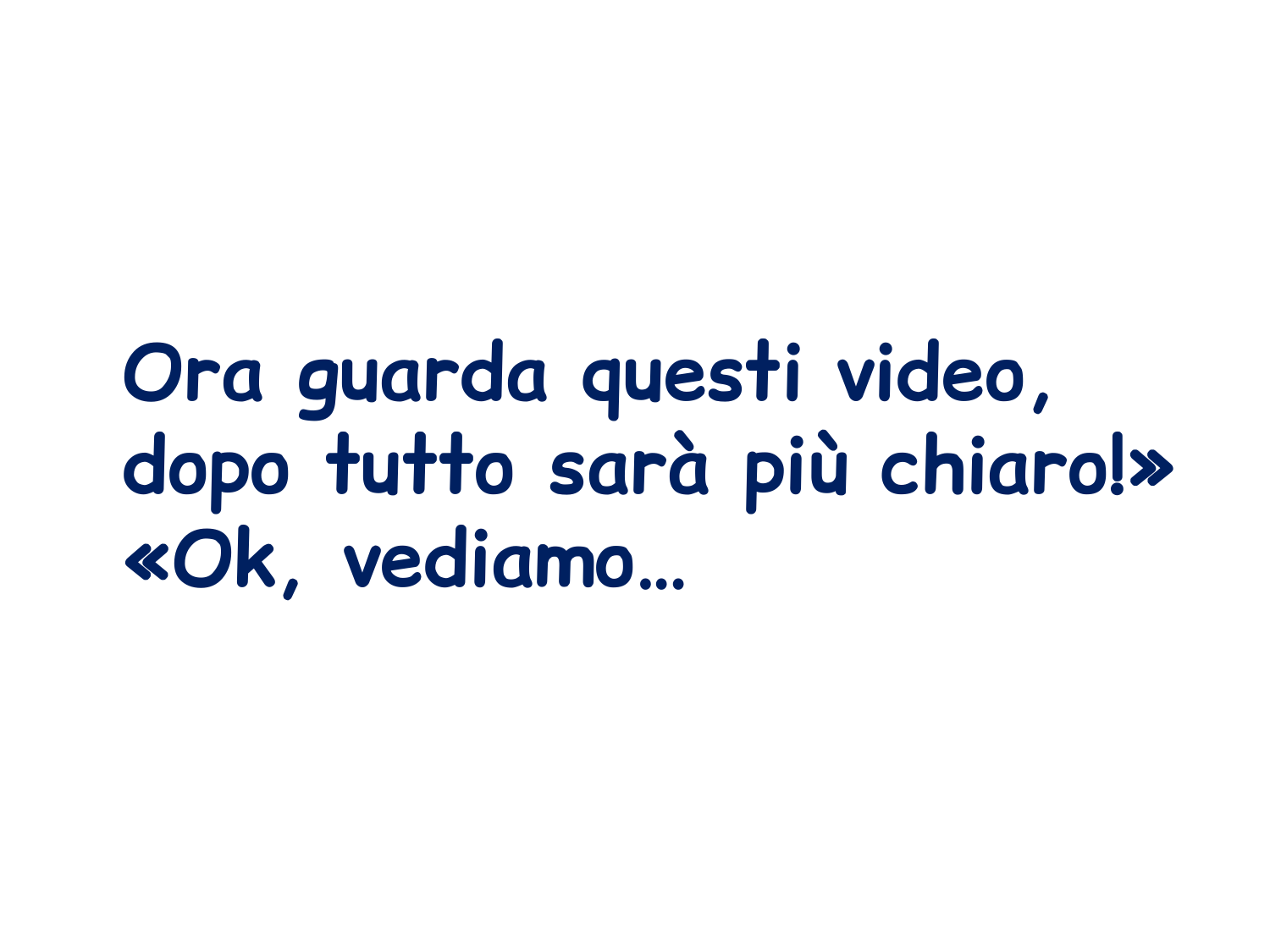

Ora guarda questi video,
dopo tutto sarà più chiaro!»
«Ok, vediamo…